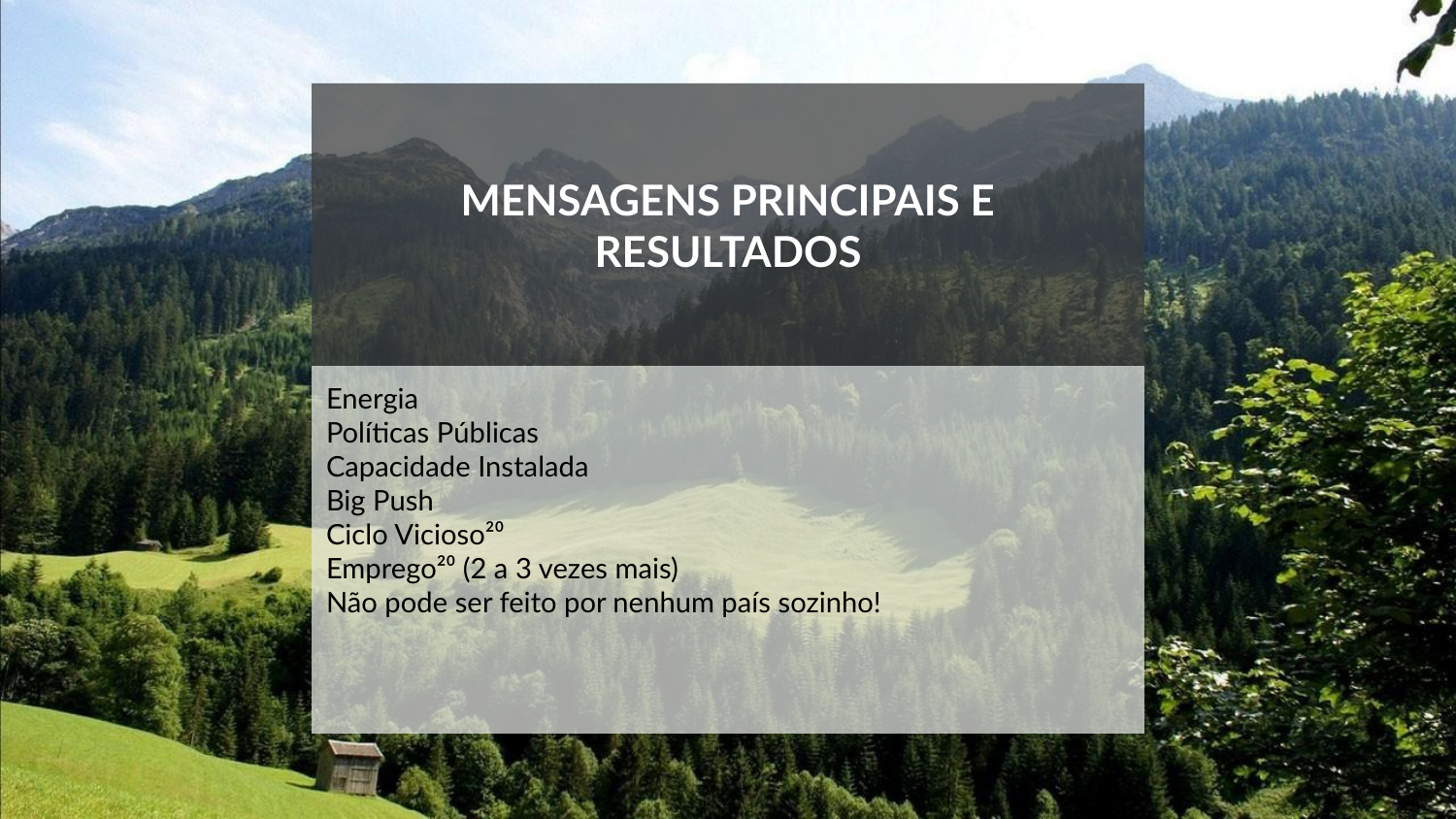

MENSAGENS PRINCIPAIS E RESULTADOS
Energia
Políticas Públicas
Capacidade Instalada
Big Push
Ciclo Vicioso²⁰
Emprego²⁰ (2 a 3 vezes mais)
Não pode ser feito por nenhum país sozinho!